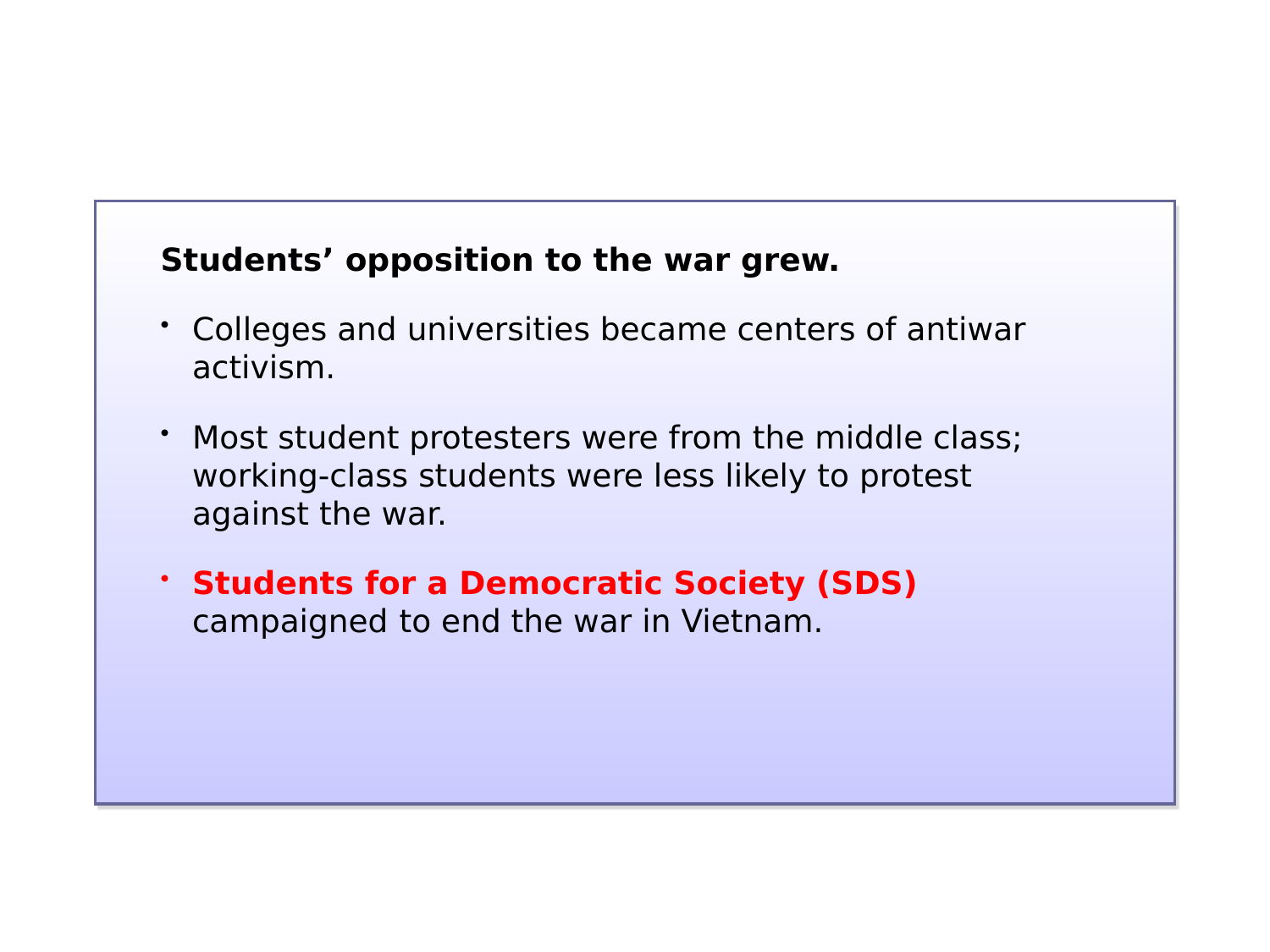

Students’ opposition to the war grew.
Colleges and universities became centers of antiwar activism.
Most student protesters were from the middle class; working-class students were less likely to protest against the war.
Students for a Democratic Society (SDS) campaigned to end the war in Vietnam.